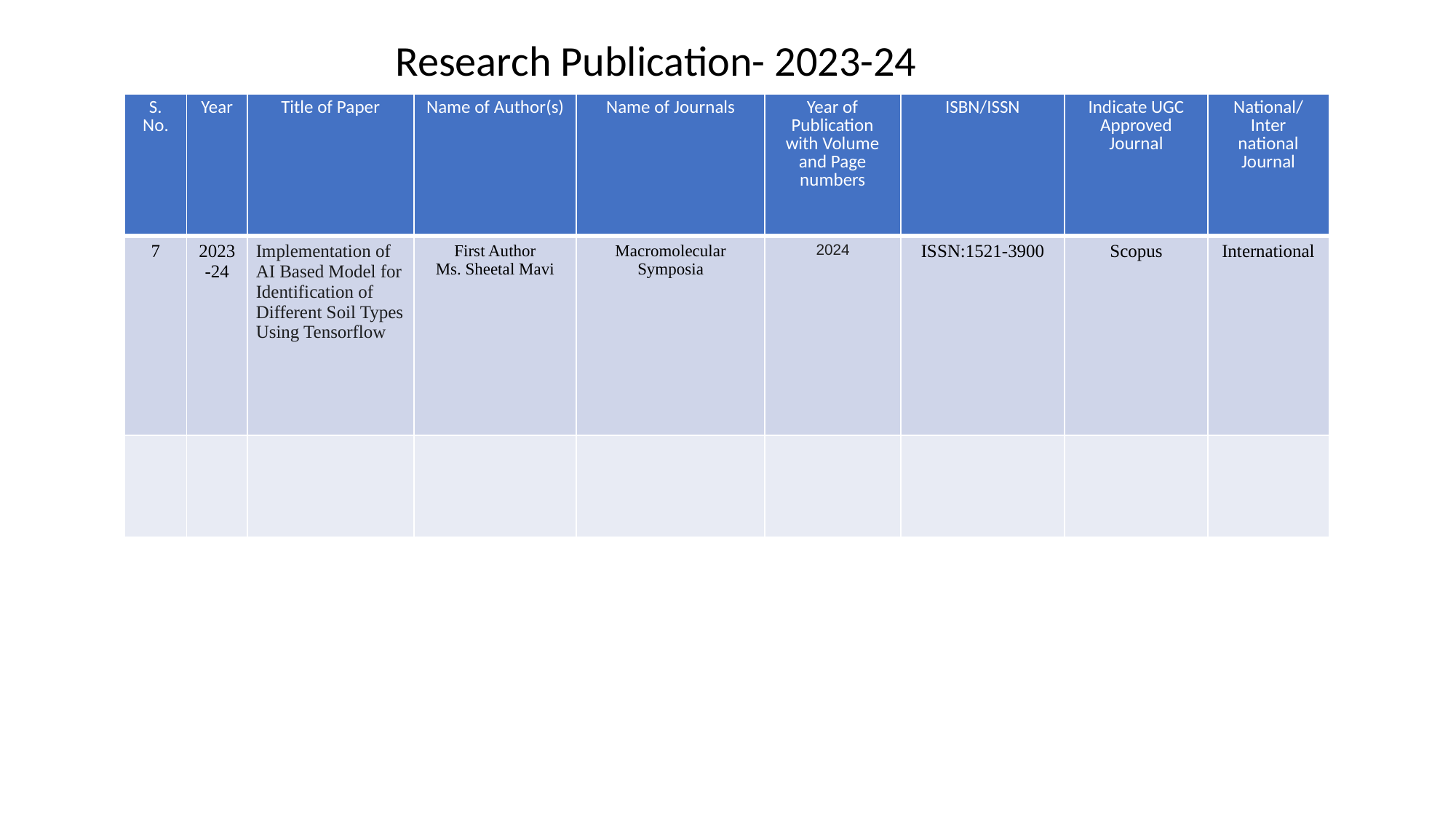

Research Publication- 2023-24
| S. No. | Year | Title of Paper | Name of Author(s) | Name of Journals | Year of Publication with Volume and Page numbers | ISBN/ISSN | Indicate UGC Approved Journal | National/Inter national Journal |
| --- | --- | --- | --- | --- | --- | --- | --- | --- |
| 7 | 2023-24 | Implementation of AI Based Model for Identification of Different Soil Types Using Tensorflow | First Author Ms. Sheetal Mavi | Macromolecular Symposia | 2024 | ISSN:1521-3900 | Scopus | International |
|  |  |  |  |  |  |  |  |  |